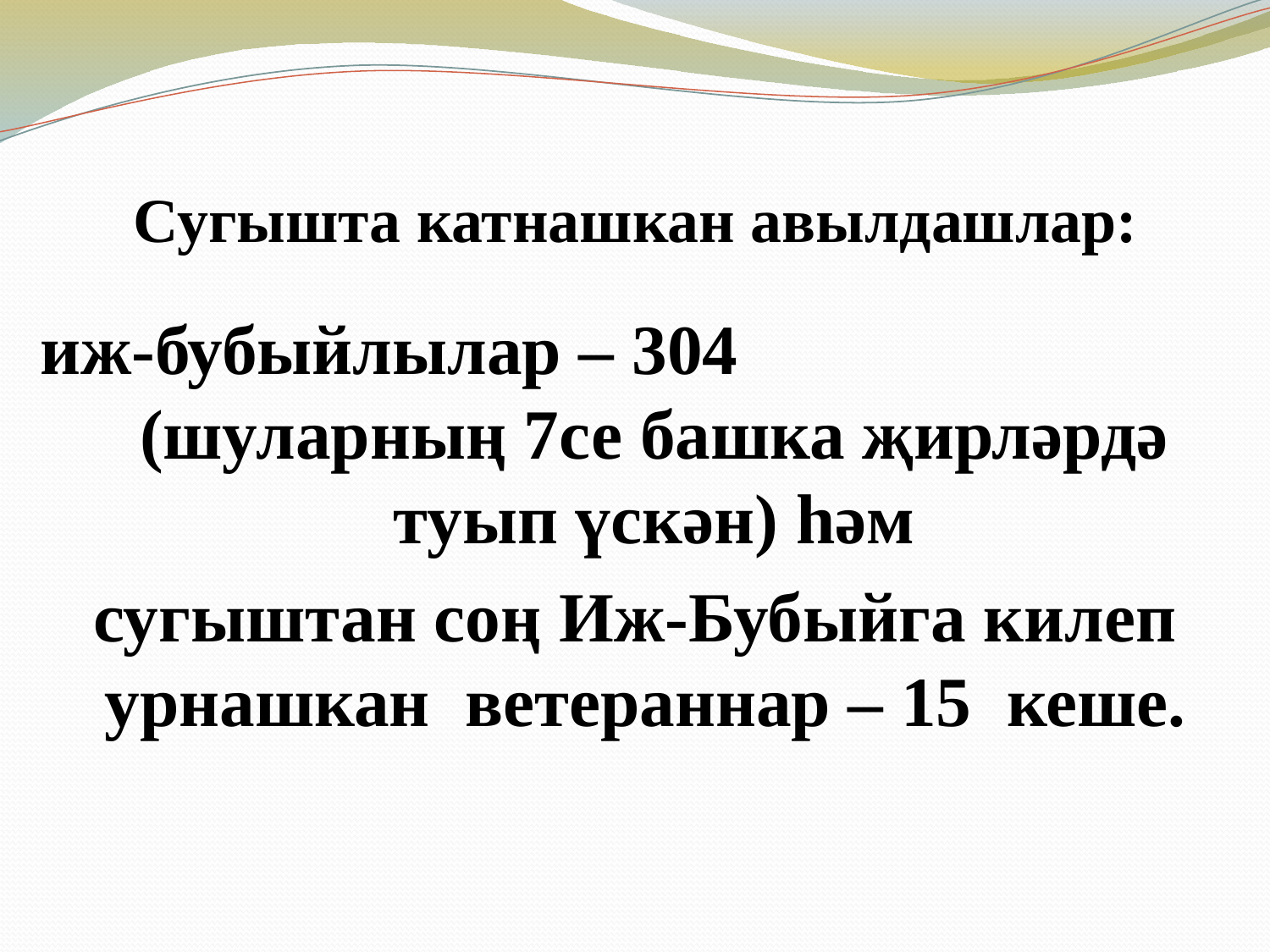

Сугышта катнашкан авылдашлар:
иж-бубыйлылар – 304                             (шуларның 7се башка җирләрдә туып үскән) һәм
сугыштан соң Иж-Бубыйга килеп урнашкан  ветераннар – 15  кеше.